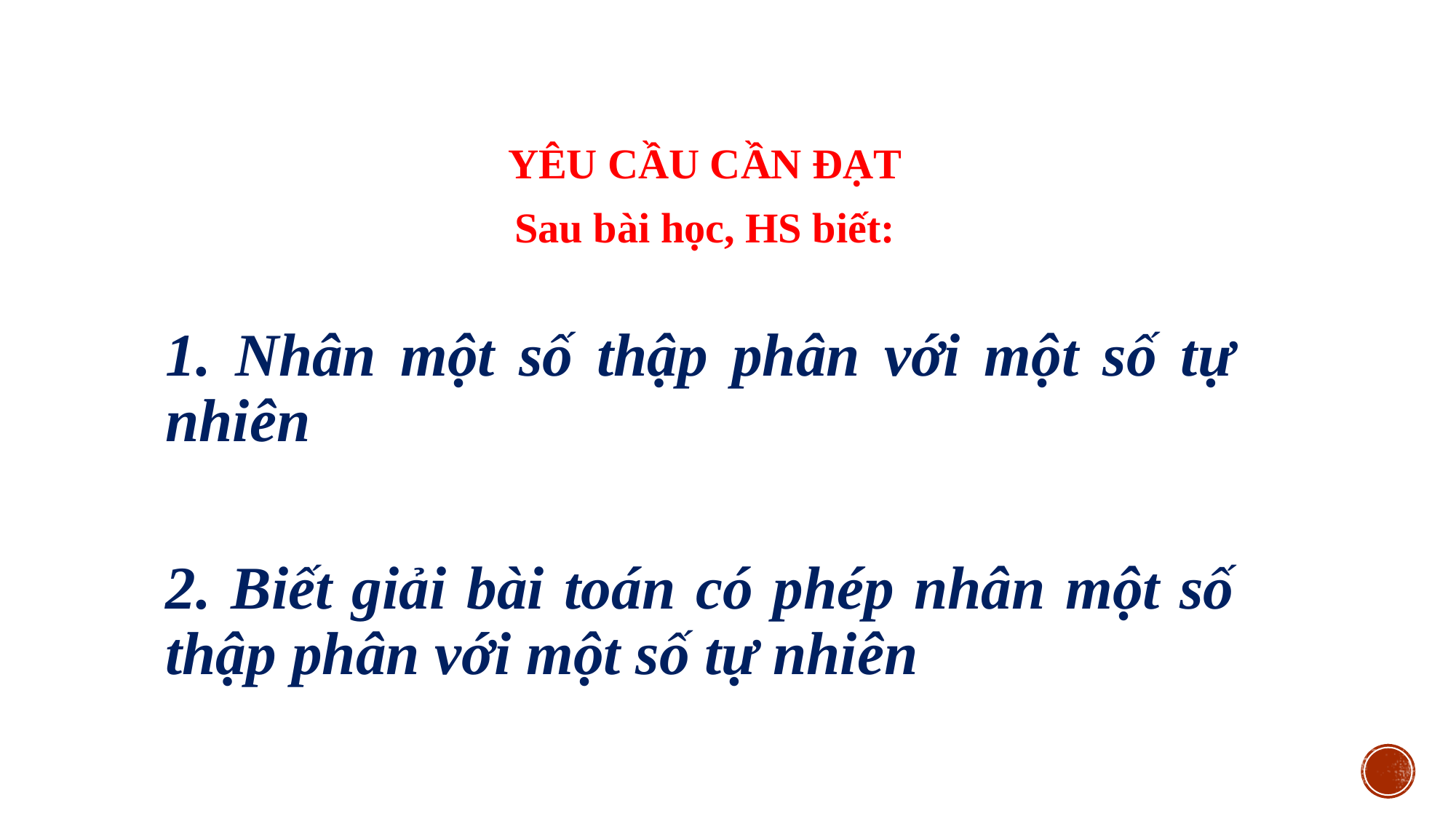

YÊU CẦU CẦN ĐẠT
Sau bài học, HS biết:
1. Nhân một số thập phân với một số tự nhiên

2. Biết giải bài toán có phép nhân một số thập phân với một số tự nhiên